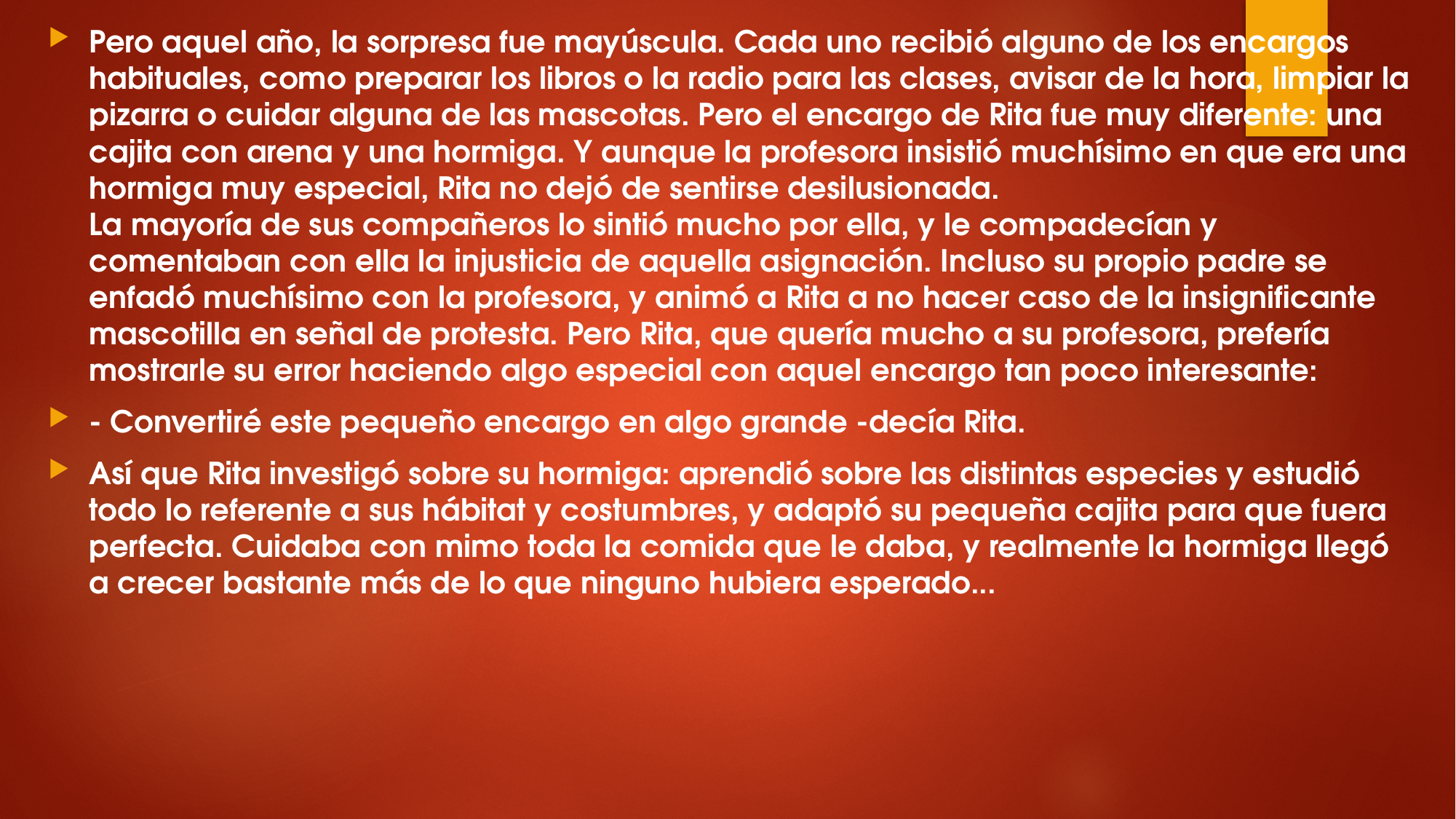

Pero aquel año, la sorpresa fue mayúscula. Cada uno recibió alguno de los encargos habituales, como preparar los libros o la radio para las clases, avisar de la hora, limpiar la pizarra o cuidar alguna de las mascotas. Pero el encargo de Rita fue muy diferente: una cajita con arena y una hormiga. Y aunque la profesora insistió muchísimo en que era una hormiga muy especial, Rita no dejó de sentirse desilusionada.
La mayoría de sus compañeros lo sintió mucho por ella, y le compadecían y comentaban con ella la injusticia de aquella asignación. Incluso su propio padre se enfadó muchísimo con la profesora, y animó a Rita a no hacer caso de la insignificante mascotilla en señal de protesta. Pero Rita, que quería mucho a su profesora, prefería mostrarle su error haciendo algo especial con aquel encargo tan poco interesante:
- Convertiré este pequeño encargo en algo grande -decía Rita.
Así que Rita investigó sobre su hormiga: aprendió sobre las distintas especies y estudió todo lo referente a sus hábitat y costumbres, y adaptó su pequeña cajita para que fuera perfecta. Cuidaba con mimo toda la comida que le daba, y realmente la hormiga llegó a crecer bastante más de lo que ninguno hubiera esperado...